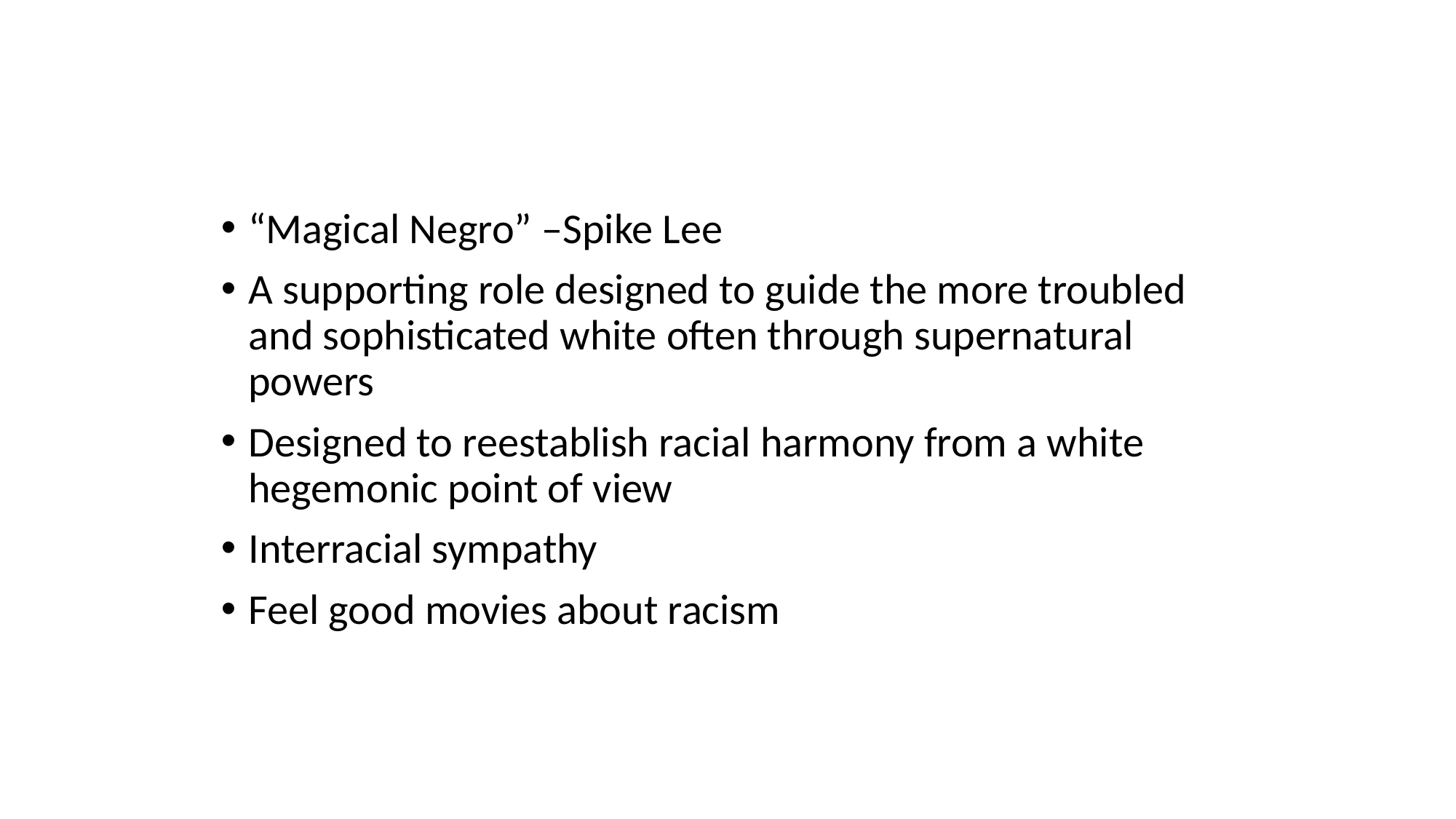

“Magical Negro” –Spike Lee
A supporting role designed to guide the more troubled and sophisticated white often through supernatural powers
Designed to reestablish racial harmony from a white hegemonic point of view
Interracial sympathy
Feel good movies about racism